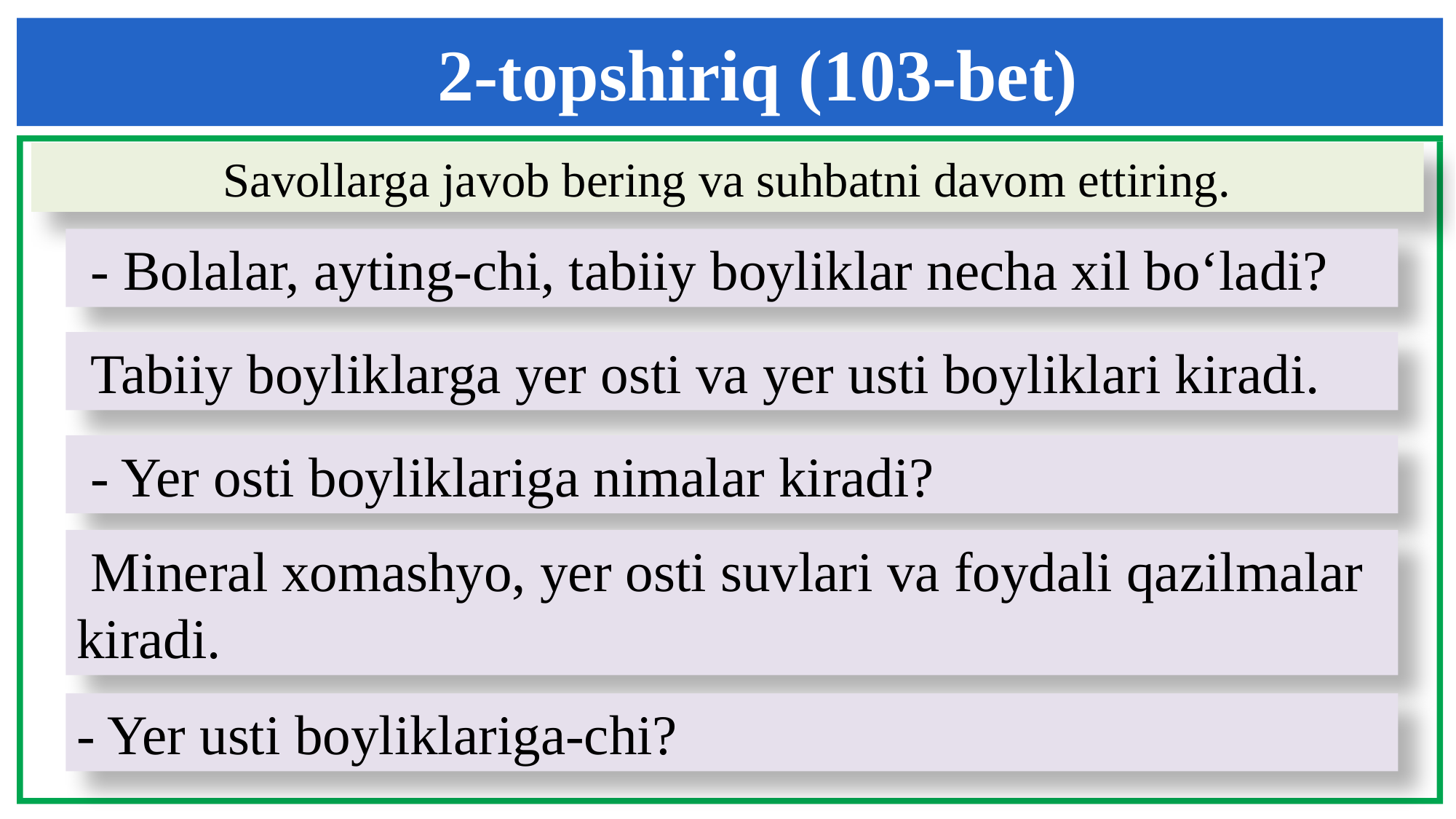

2-topshiriq (103-bet)
Savollarga javob bering va suhbatni davom ettiring.
 - Bolalar, ayting-chi, tabiiy boyliklar necha xil bo‘ladi?
 Tabiiy boyliklarga yer osti va yer usti boyliklari kiradi.

 - Yer osti boyliklariga nimalar kiradi?
 Mineral xomashyo, yer osti suvlari va foydali qazilmalar
kiradi.
- Yer usti boyliklariga-chi?